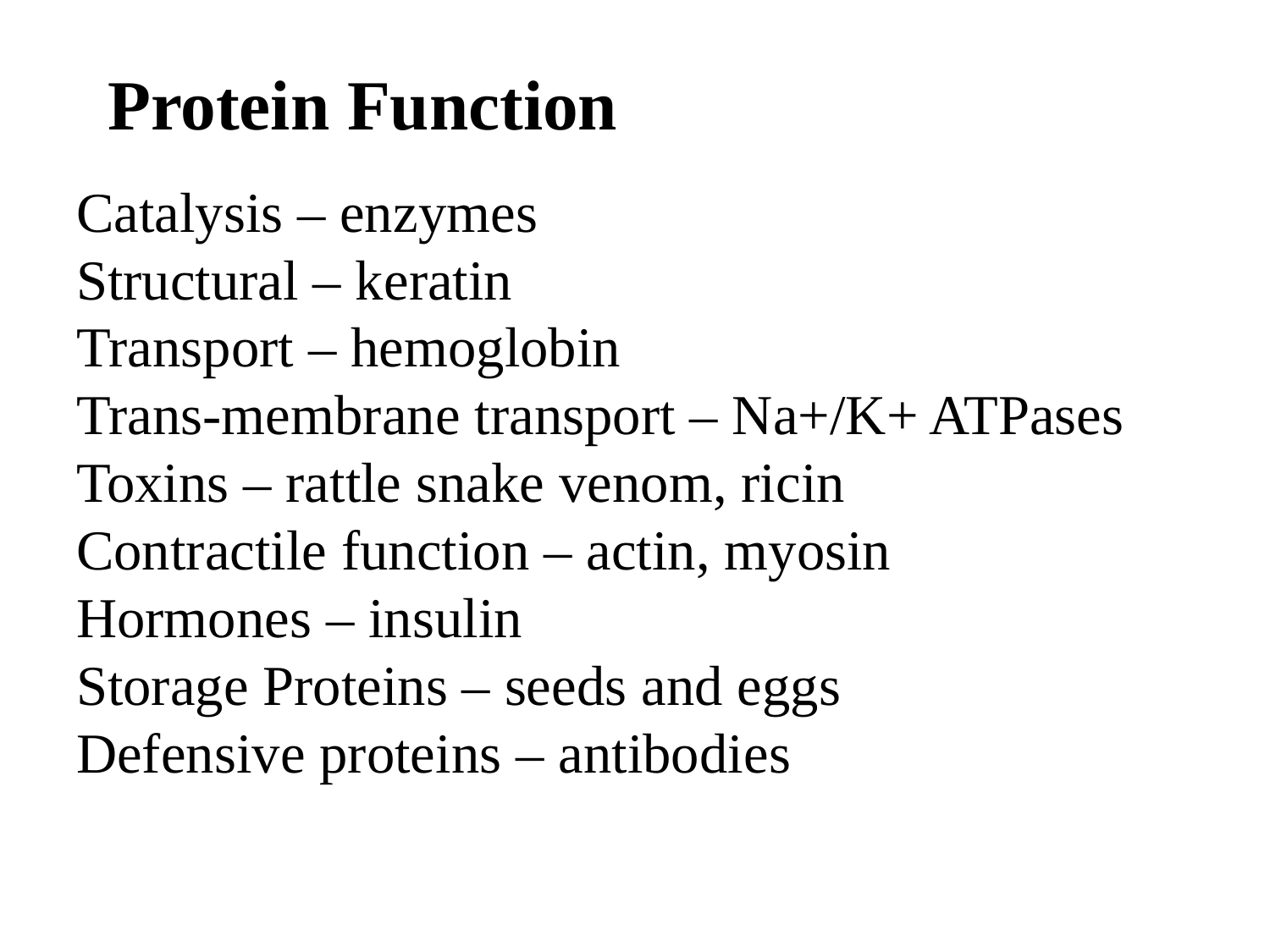

Protein Function
Catalysis – enzymes
Structural – keratin
Transport – hemoglobin
Trans-membrane transport – Na+/K+ ATPases
Toxins – rattle snake venom, ricin
Contractile function – actin, myosin
Hormones – insulin
Storage Proteins – seeds and eggs
Defensive proteins – antibodies